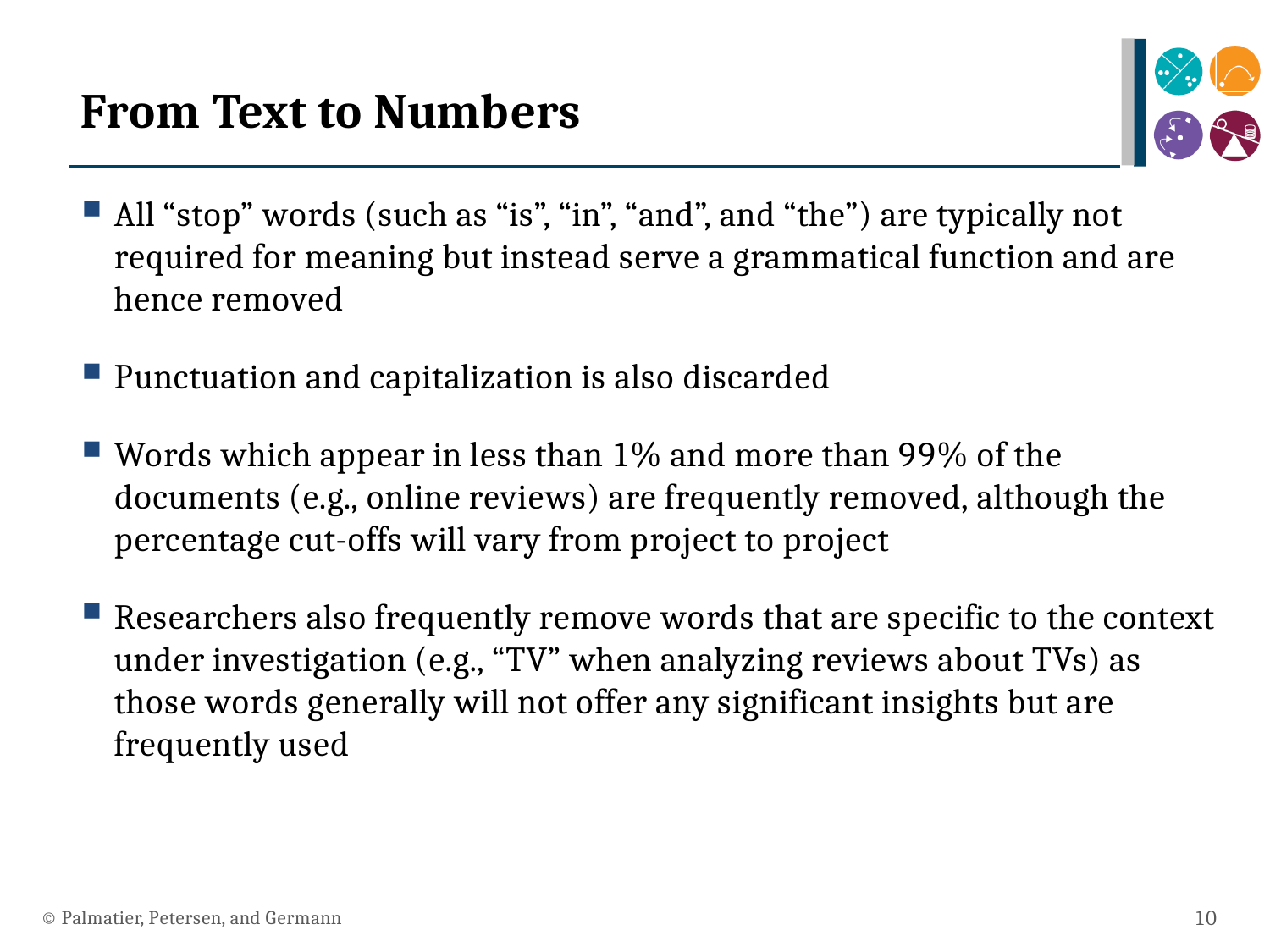

# From Text to Numbers
All “stop” words (such as “is”, “in”, “and”, and “the”) are typically not required for meaning but instead serve a grammatical function and are hence removed
Punctuation and capitalization is also discarded
Words which appear in less than 1% and more than 99% of the documents (e.g., online reviews) are frequently removed, although the percentage cut-offs will vary from project to project
Researchers also frequently remove words that are specific to the context under investigation (e.g., “TV” when analyzing reviews about TVs) as those words generally will not offer any significant insights but are frequently used
© Palmatier, Petersen, and Germann
10